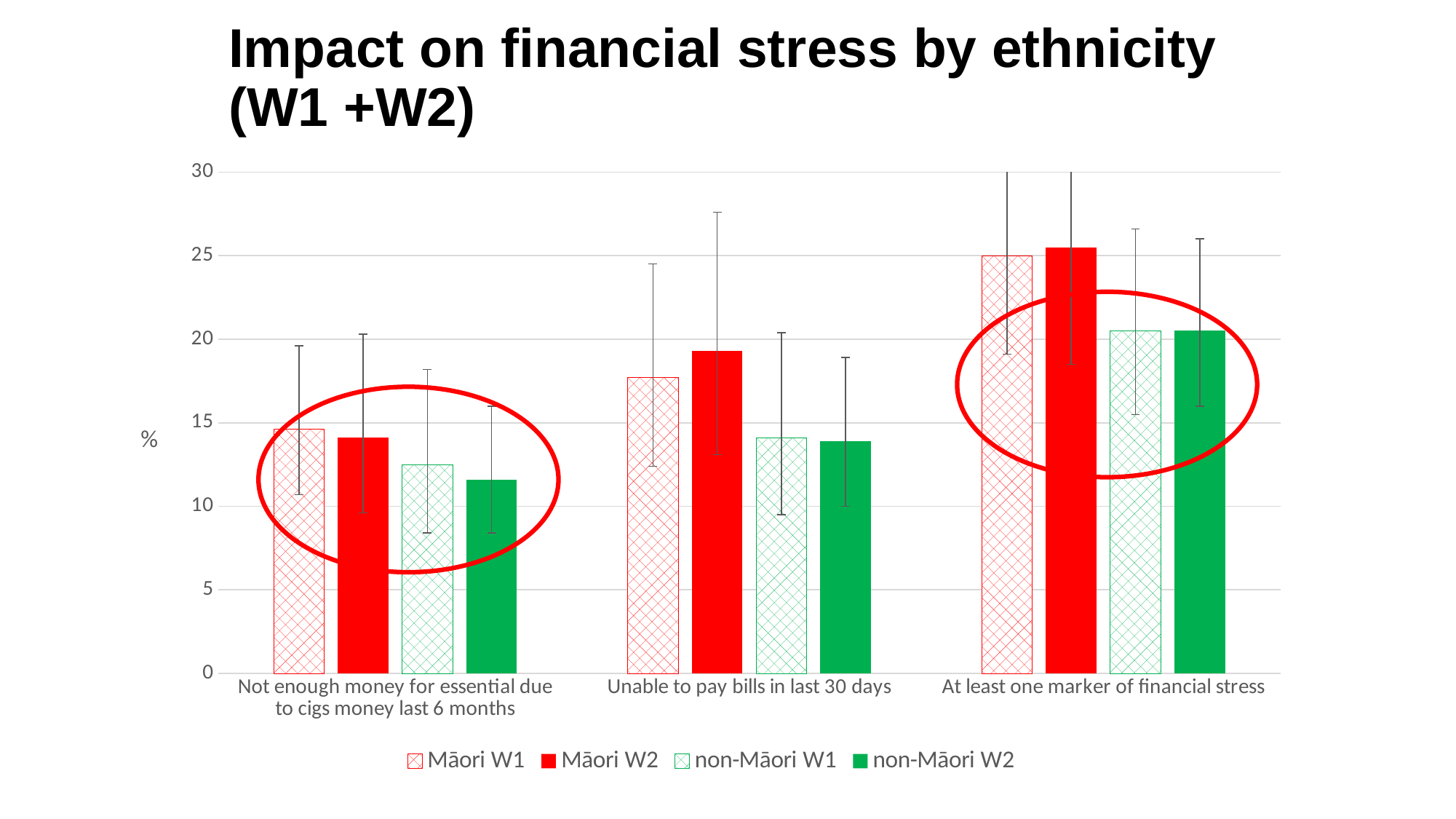

# Impact on financial stress by ethnicity (W1 +W2)

### Chart

| Category | Māori W1 | Māori W2 | non-Māori W1 | non-Māori W2 |
|---|---|---|---|---|
| Not enough money for essential due to cigs money last 6 months | 14.6 | 14.1 | 12.5 | 11.6 |
| Unable to pay bills in last 30 days | 17.7 | 19.3 | 14.1 | 13.9 |
| At least one marker of financial stress | 25.0 | 25.5 | 20.5 | 20.5 |